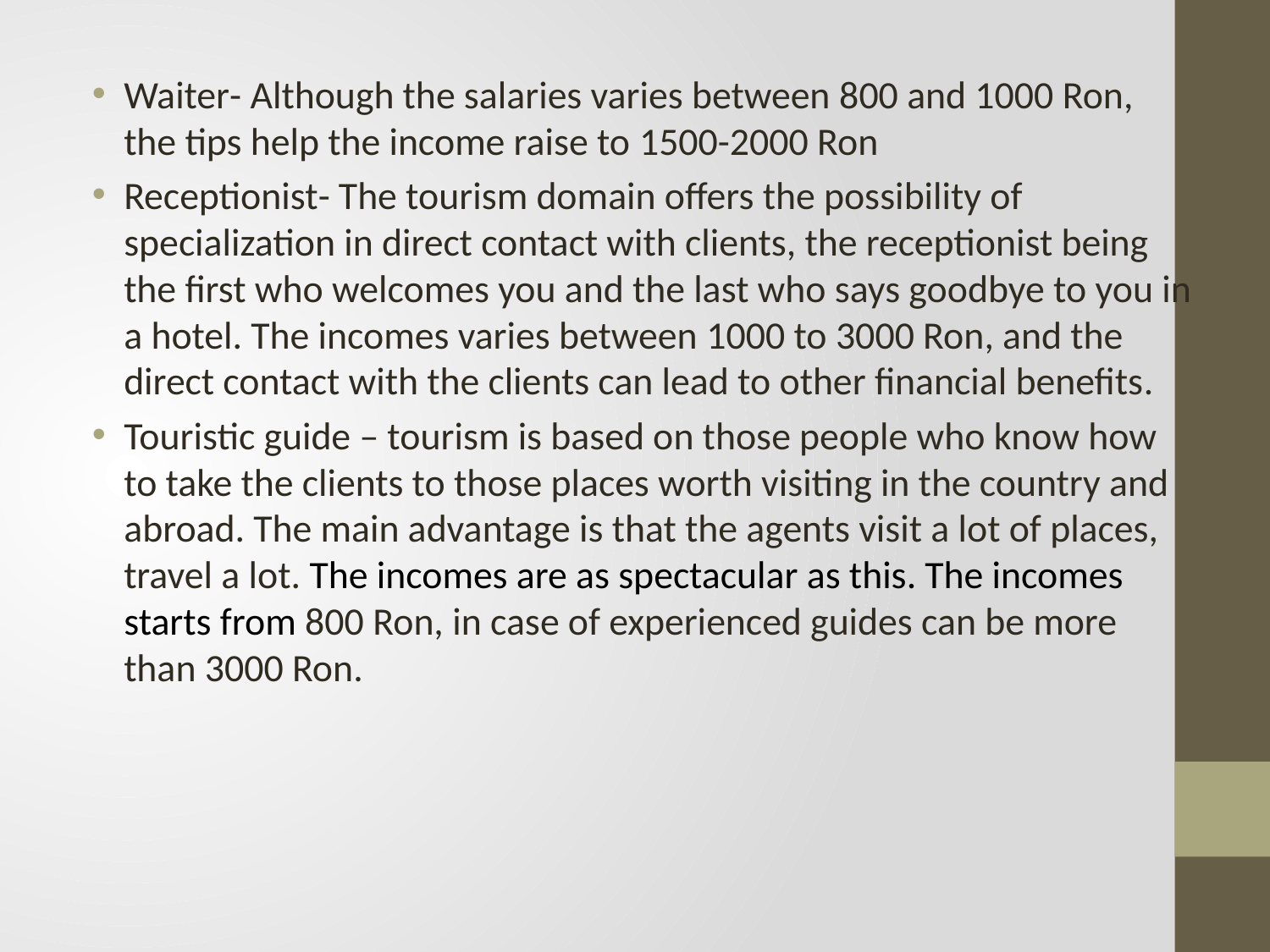

Waiter- Although the salaries varies between 800 and 1000 Ron, the tips help the income raise to 1500-2000 Ron
Receptionist- The tourism domain offers the possibility of specialization in direct contact with clients, the receptionist being the first who welcomes you and the last who says goodbye to you in a hotel. The incomes varies between 1000 to 3000 Ron, and the direct contact with the clients can lead to other financial benefits.
Touristic guide – tourism is based on those people who know how to take the clients to those places worth visiting in the country and abroad. The main advantage is that the agents visit a lot of places, travel a lot. The incomes are as spectacular as this. The incomes starts from 800 Ron, in case of experienced guides can be more than 3000 Ron.